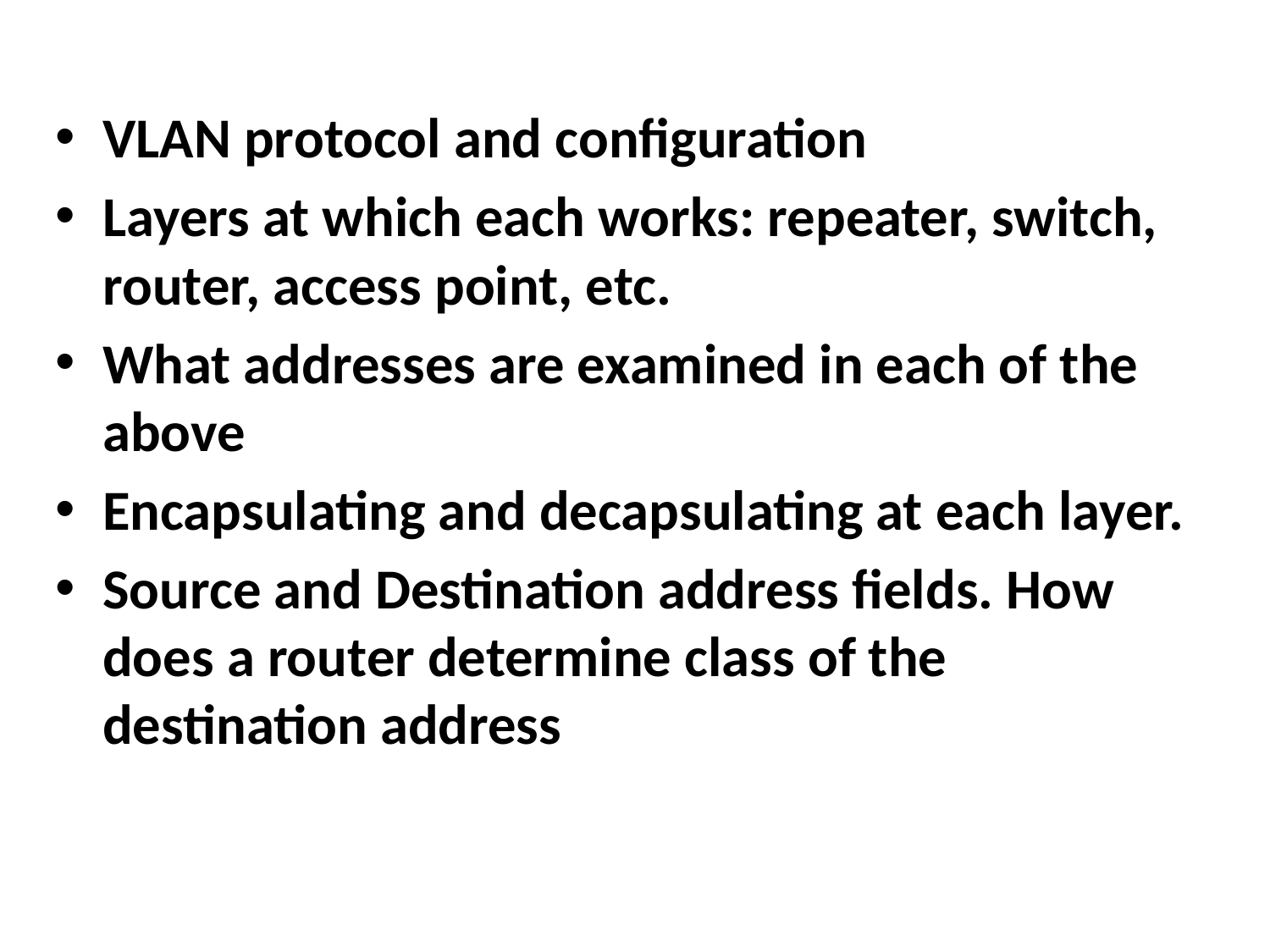

#
VLAN protocol and configuration
Layers at which each works: repeater, switch, router, access point, etc.
What addresses are examined in each of the above
Encapsulating and decapsulating at each layer.
Source and Destination address fields. How does a router determine class of the destination address